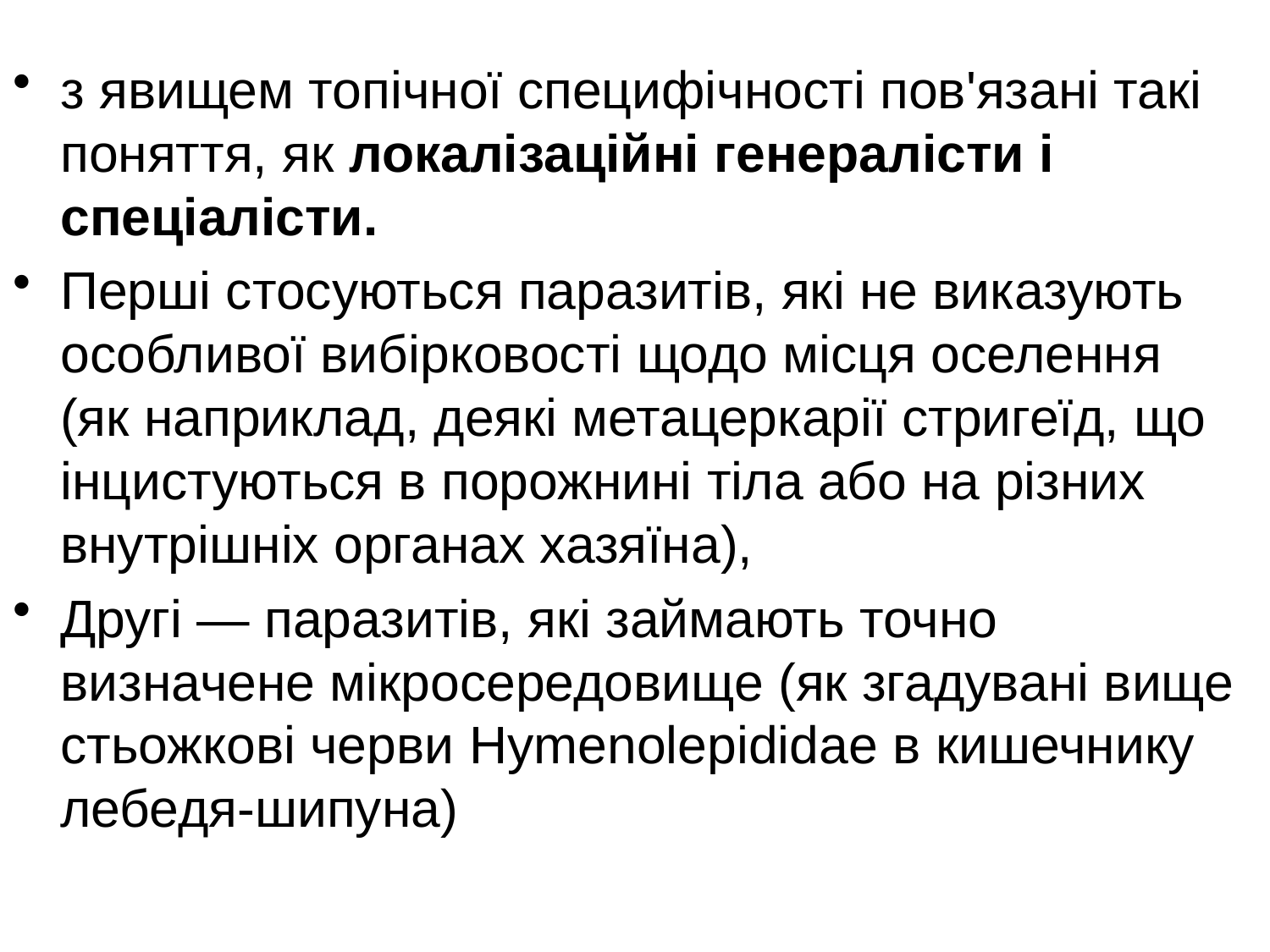

з явищем топічної специфічності пов'язані такі поняття, як локалізаційні генералісти і спеціалісти.
Перші стосуються паразитів, які не виказують особливої вибірковості щодо місця оселення (як наприклад, деякі метацеркарії стригеїд, що інцистуються в порожнині тіла або на різних внутрішніх органах хазяїна),
Другі — паразитів, які займають точно визначене мікросередовище (як згадувані вище стьожкові черви Hymenolepididae в кишечнику лебедя-шипуна)